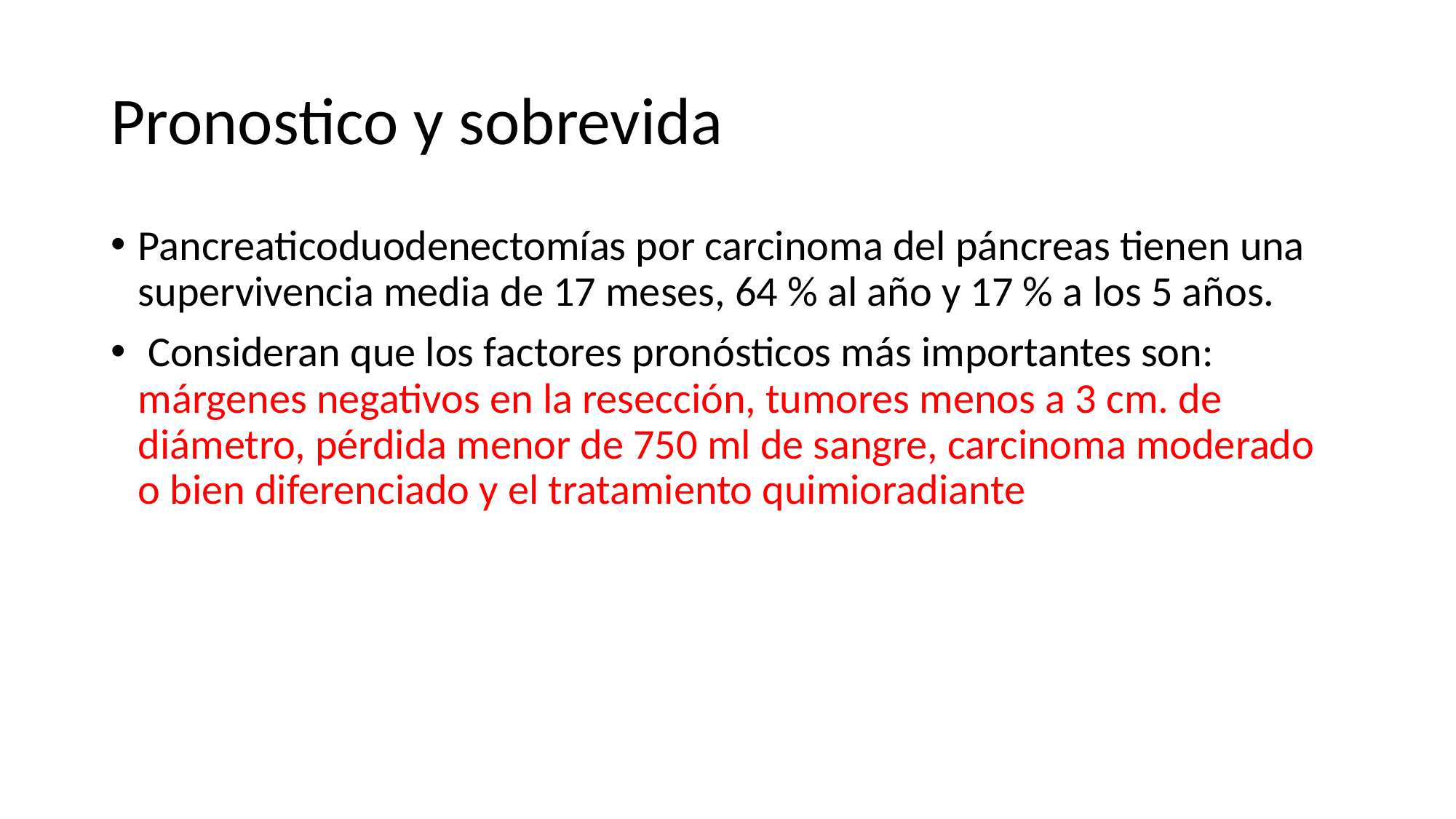

# Pronostico y sobrevida
Pancreaticoduodenectomías por carcinoma del páncreas tienen una supervivencia media de 17 meses, 64 % al año y 17 % a los 5 años.
 Consideran que los factores pronósticos más importantes son: márgenes negativos en la resección, tumores menos a 3 cm. de diámetro, pérdida menor de 750 ml de sangre, carcinoma moderado o bien diferenciado y el tratamiento quimioradiante